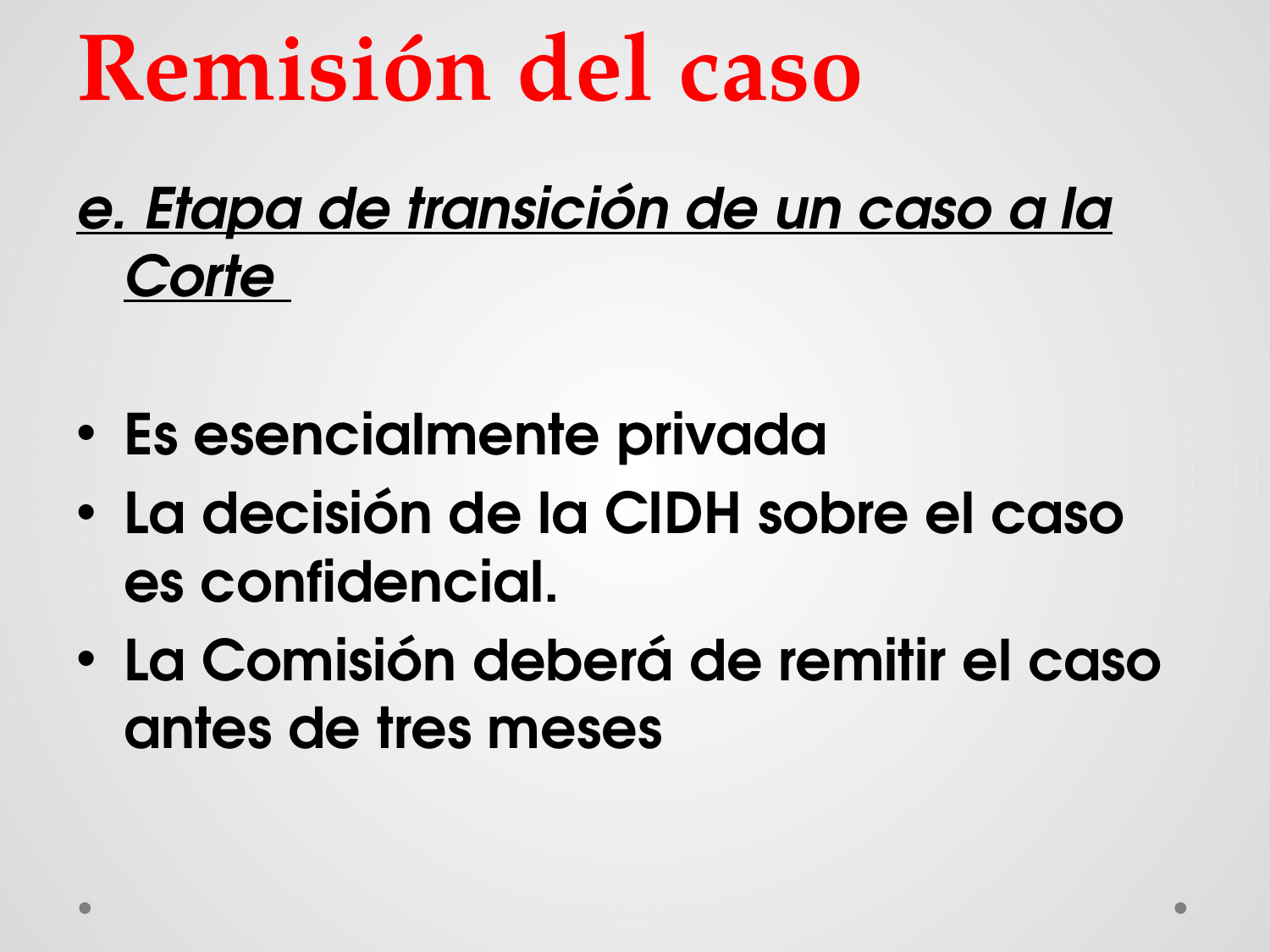

# Remisión del caso
e. Etapa de transición de un caso a la Corte

Es esencialmente privada
La decisión de la CIDH sobre el caso es confidencial.
La Comisión deberá de remitir el caso antes de tres meses